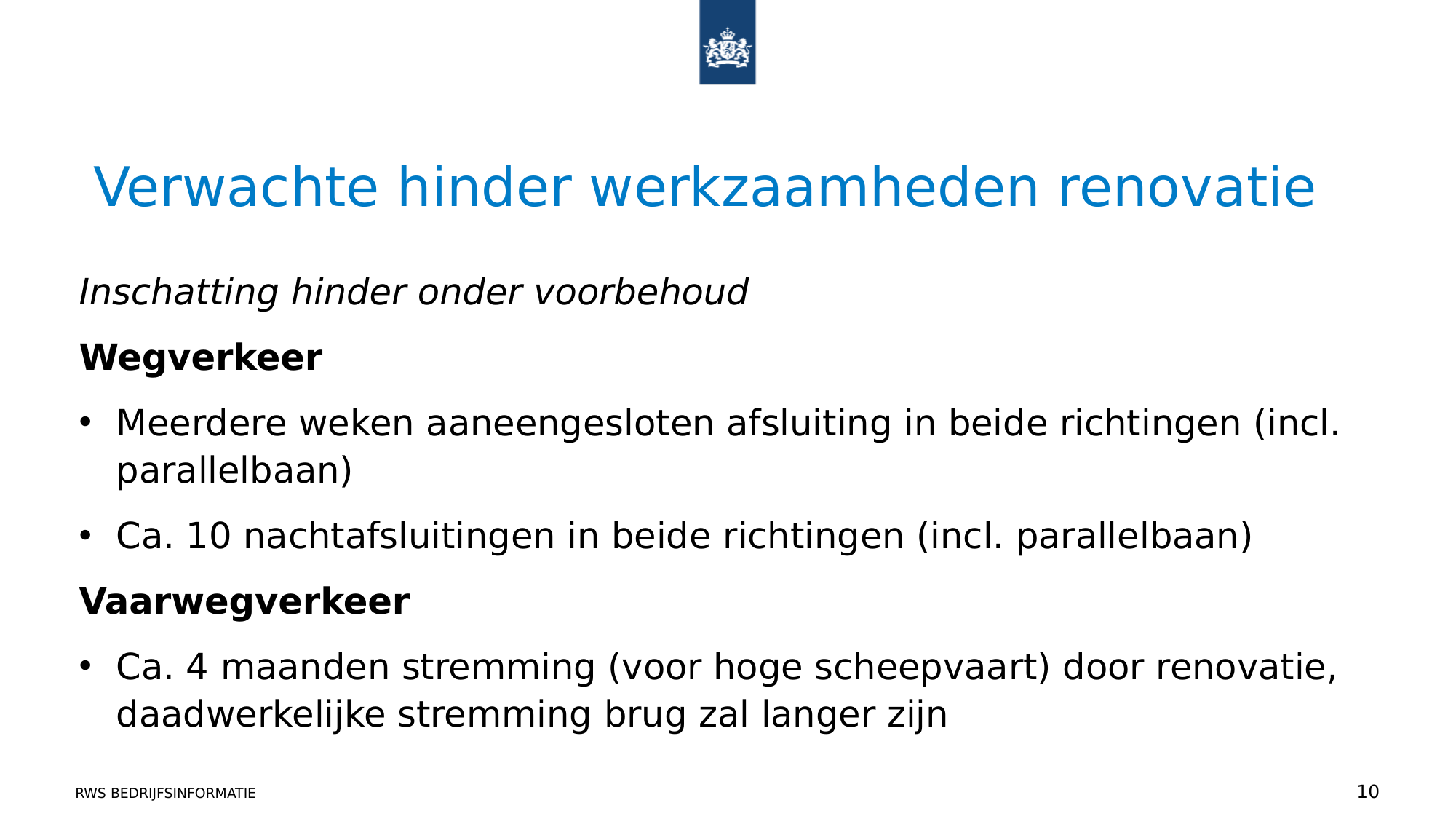

# Verwachte hinder werkzaamheden renovatie
			Inschatting hinder onder voorbehoud
Wegverkeer
Meerdere weken aaneengesloten afsluiting in beide richtingen (incl. parallelbaan)
Ca. 10 nachtafsluitingen in beide richtingen (incl. parallelbaan)
Vaarwegverkeer
Ca. 4 maanden stremming (voor hoge scheepvaart) door renovatie, daadwerkelijke stremming brug zal langer zijn

RWS bedrijfsinformatie
10